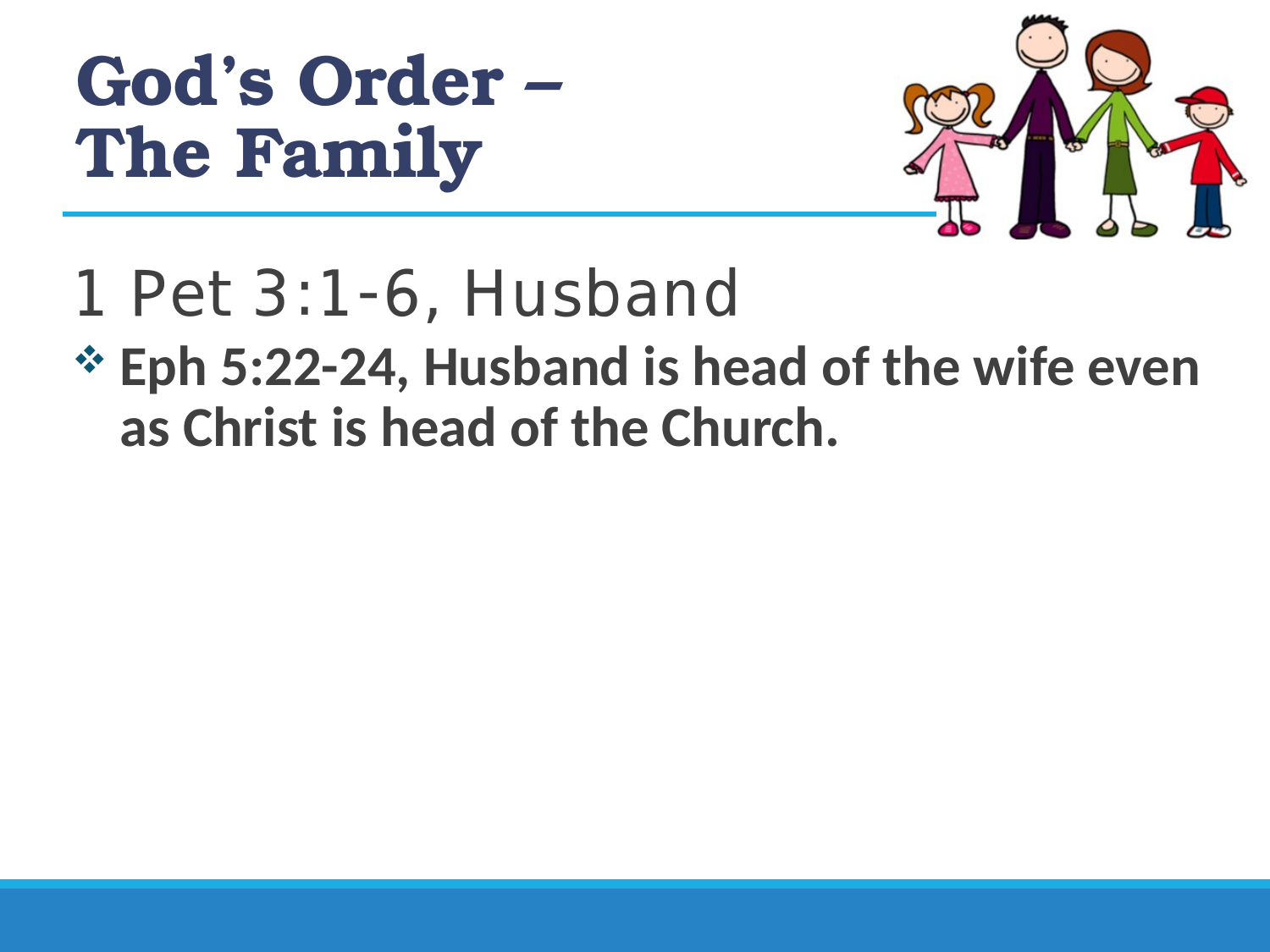

# God’s Order – The Family
1 Pet 3:1-6, Husband
Eph 5:22-24, Husband is head of the wife even as Christ is head of the Church.